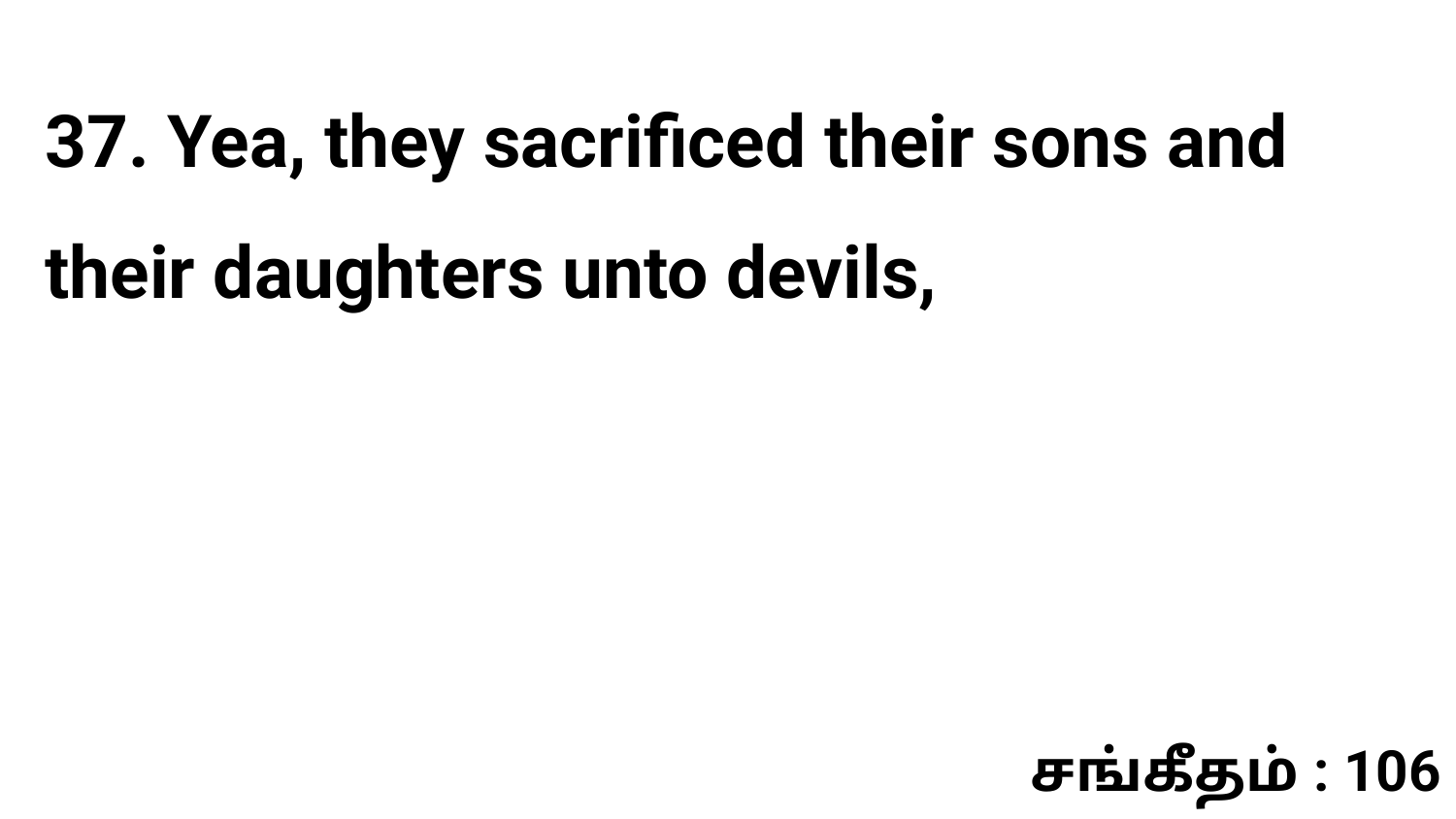

37. Yea, they sacrificed their sons and their daughters unto devils,
சங்கீதம் : 106